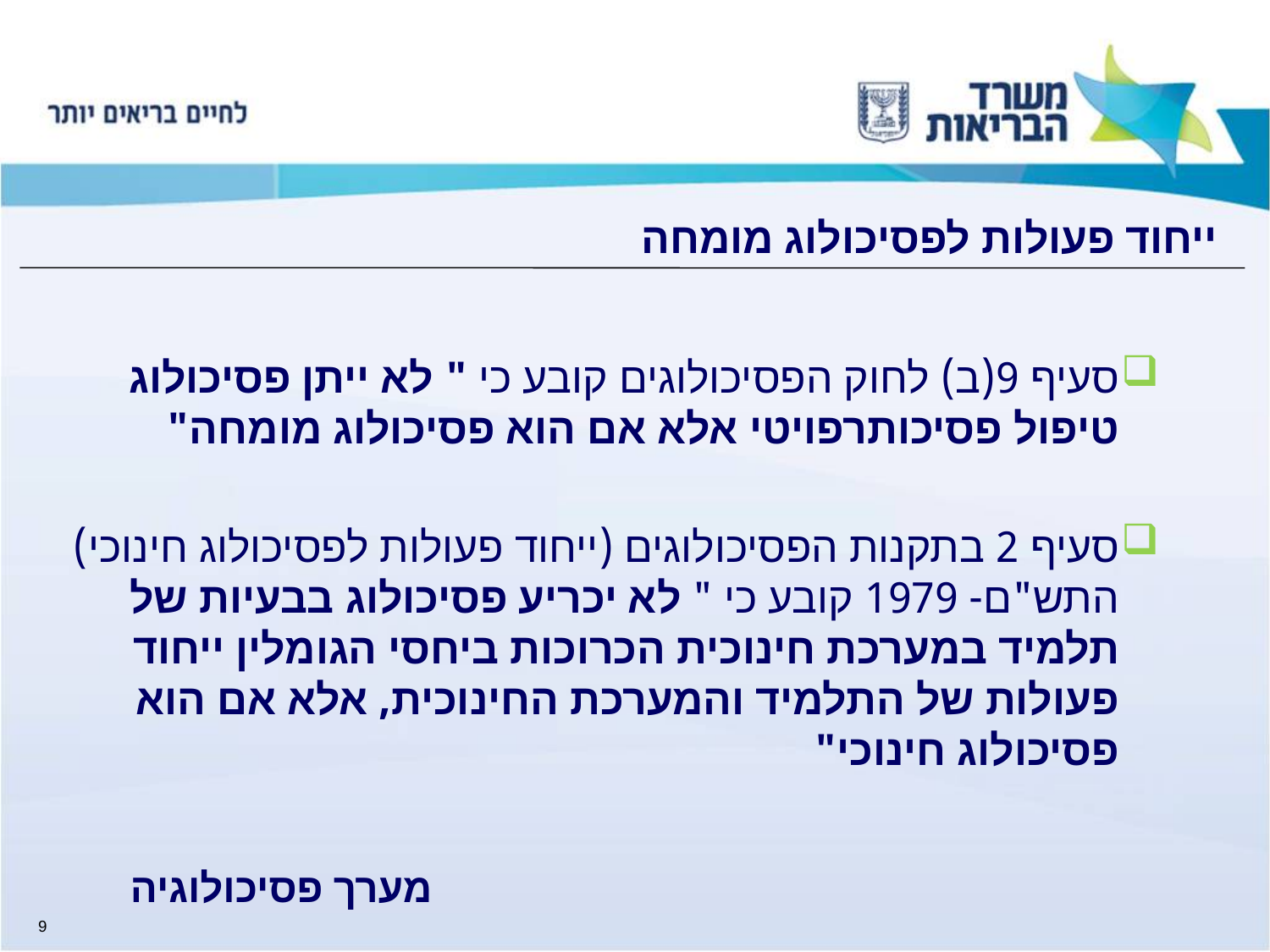

# ייחוד פעולות לפסיכולוג מומחה

סעיף 9(ב) לחוק הפסיכולוגים קובע כי " לא ייתן פסיכולוג טיפול פסיכותרפויטי אלא אם הוא פסיכולוג מומחה"

סעיף 2 בתקנות הפסיכולוגים (ייחוד פעולות לפסיכולוג חינוכי) התש"ם- 1979 קובע כי " לא יכריע פסיכולוג בבעיות של תלמיד במערכת חינוכית הכרוכות ביחסי הגומלין ייחוד פעולות של התלמיד והמערכת החינוכית, אלא אם הוא פסיכולוג חינוכי"

מערך פסיכולוגיה